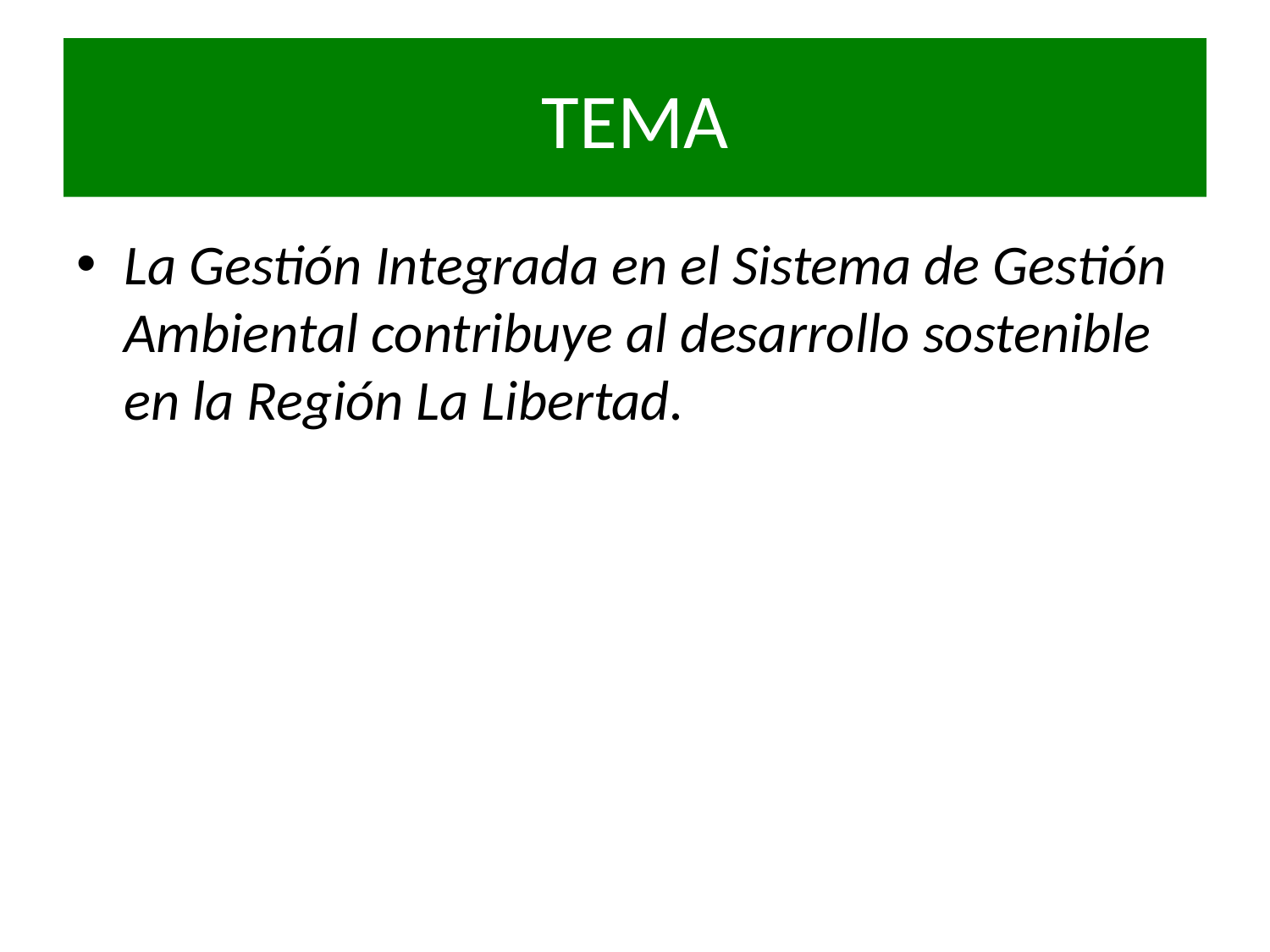

# TEMA
La Gestión Integrada en el Sistema de Gestión Ambiental contribuye al desarrollo sostenible en la Región La Libertad.